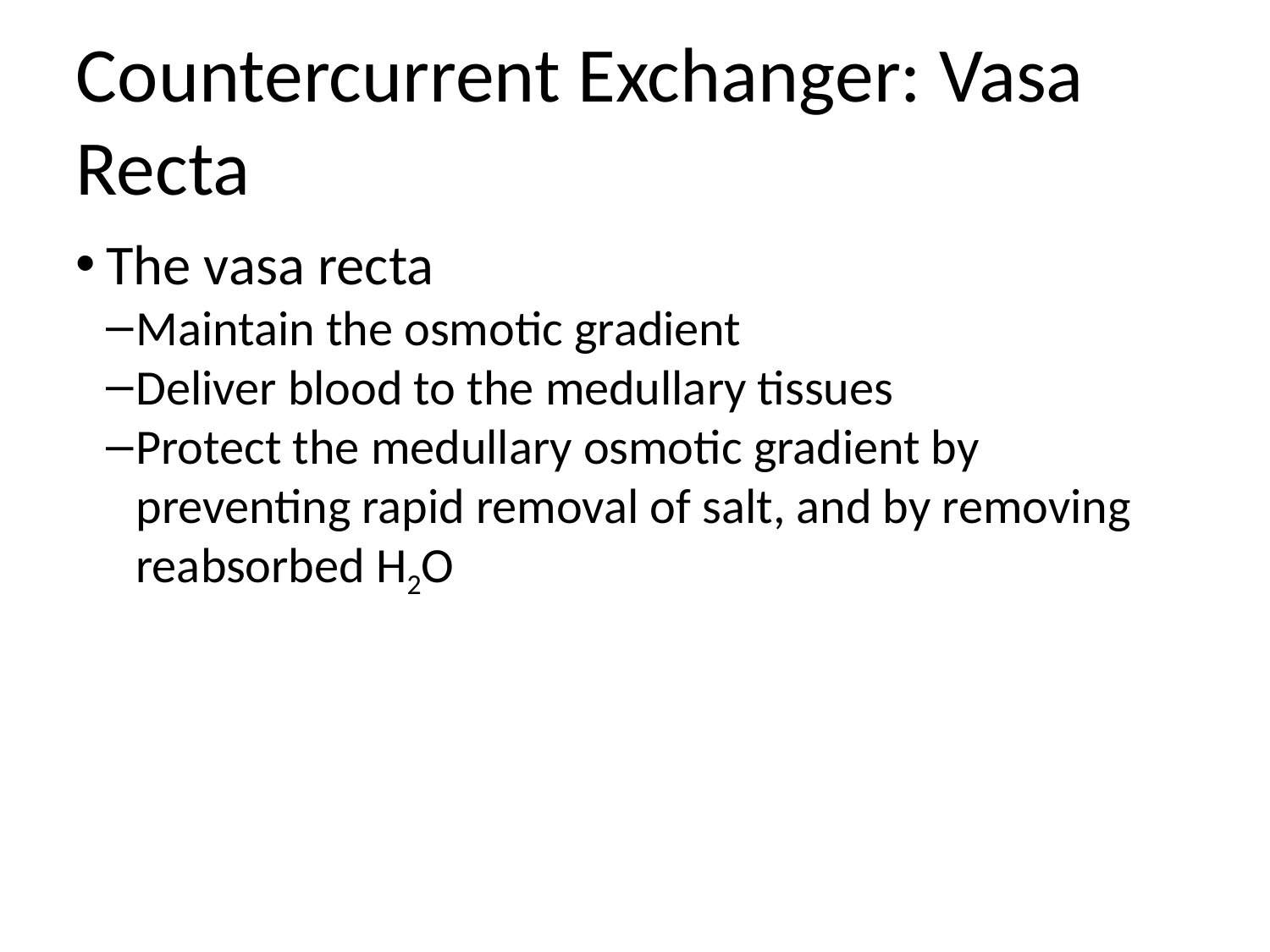

Countercurrent Exchanger: Vasa Recta
The vasa recta
Maintain the osmotic gradient
Deliver blood to the medullary tissues
Protect the medullary osmotic gradient by preventing rapid removal of salt, and by removing reabsorbed H2O